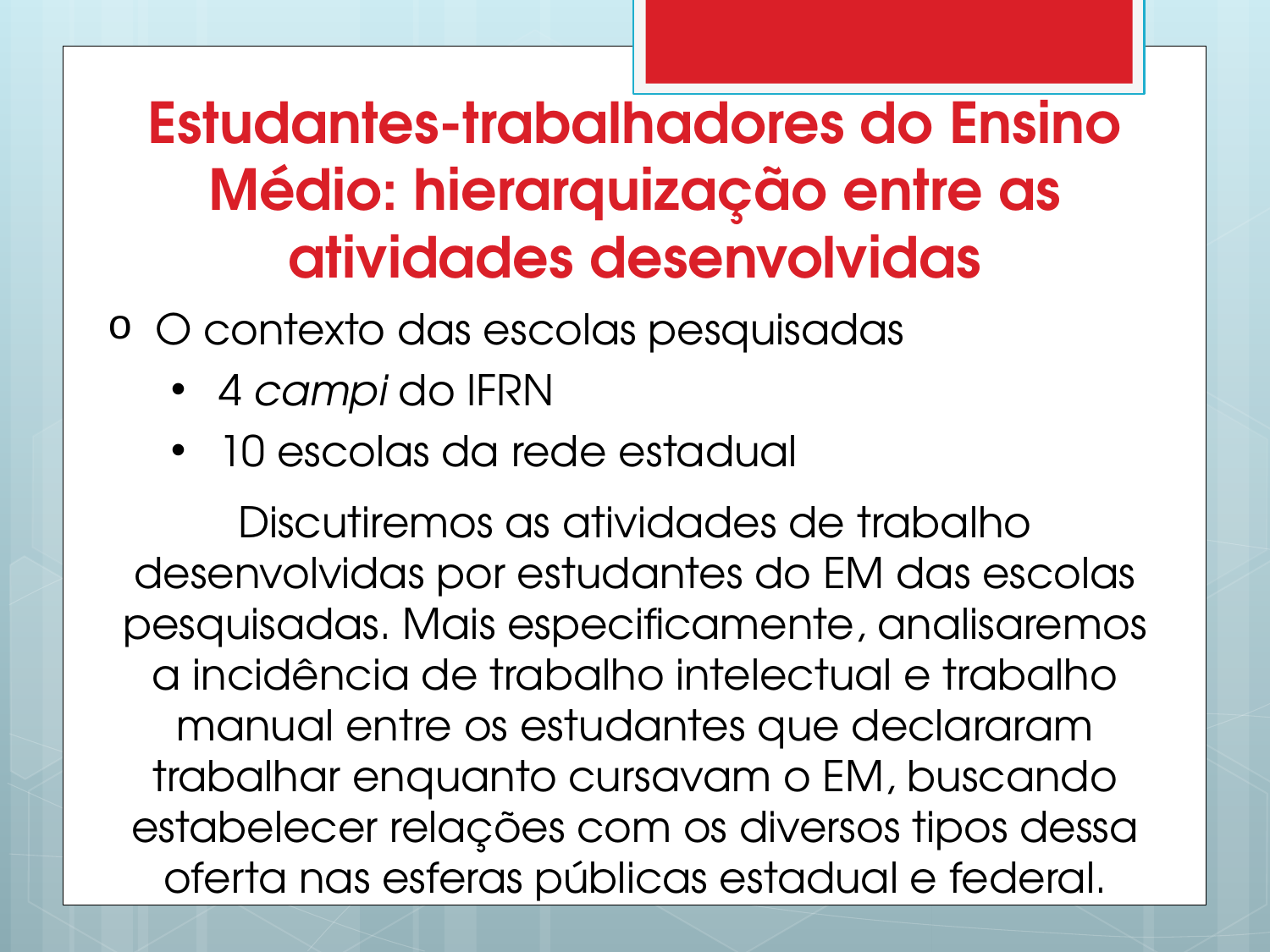

# Estudantes-trabalhadores do Ensino Médio: hierarquização entre as atividades desenvolvidas
O contexto das escolas pesquisadas
4 campi do IFRN
10 escolas da rede estadual

Discutiremos as atividades de trabalho desenvolvidas por estudantes do EM das escolas pesquisadas. Mais especificamente, analisaremos a incidência de trabalho intelectual e trabalho manual entre os estudantes que declararam trabalhar enquanto cursavam o EM, buscando estabelecer relações com os diversos tipos dessa oferta nas esferas públicas estadual e federal.